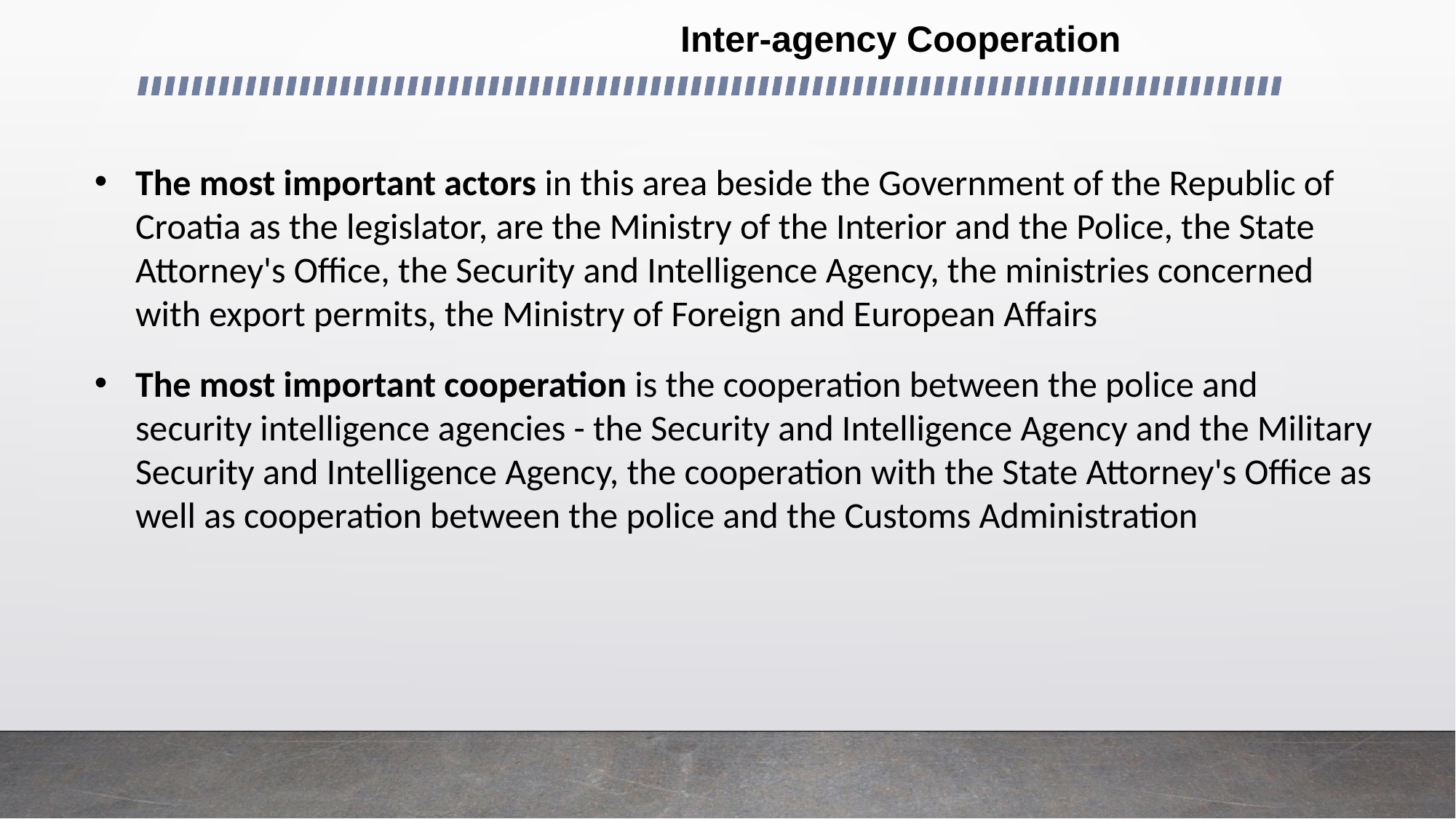

Inter-agency Cooperation
The most important actors in this area beside the Government of the Republic of Croatia as the legislator, are the Ministry of the Interior and the Police, the State Attorney's Office, the Security and Intelligence Agency, the ministries concerned with export permits, the Ministry of Foreign and European Affairs
The most important cooperation is the cooperation between the police and security intelligence agencies - the Security and Intelligence Agency and the Military Security and Intelligence Agency, the cooperation with the State Attorney's Office as well as cooperation between the police and the Customs Administration